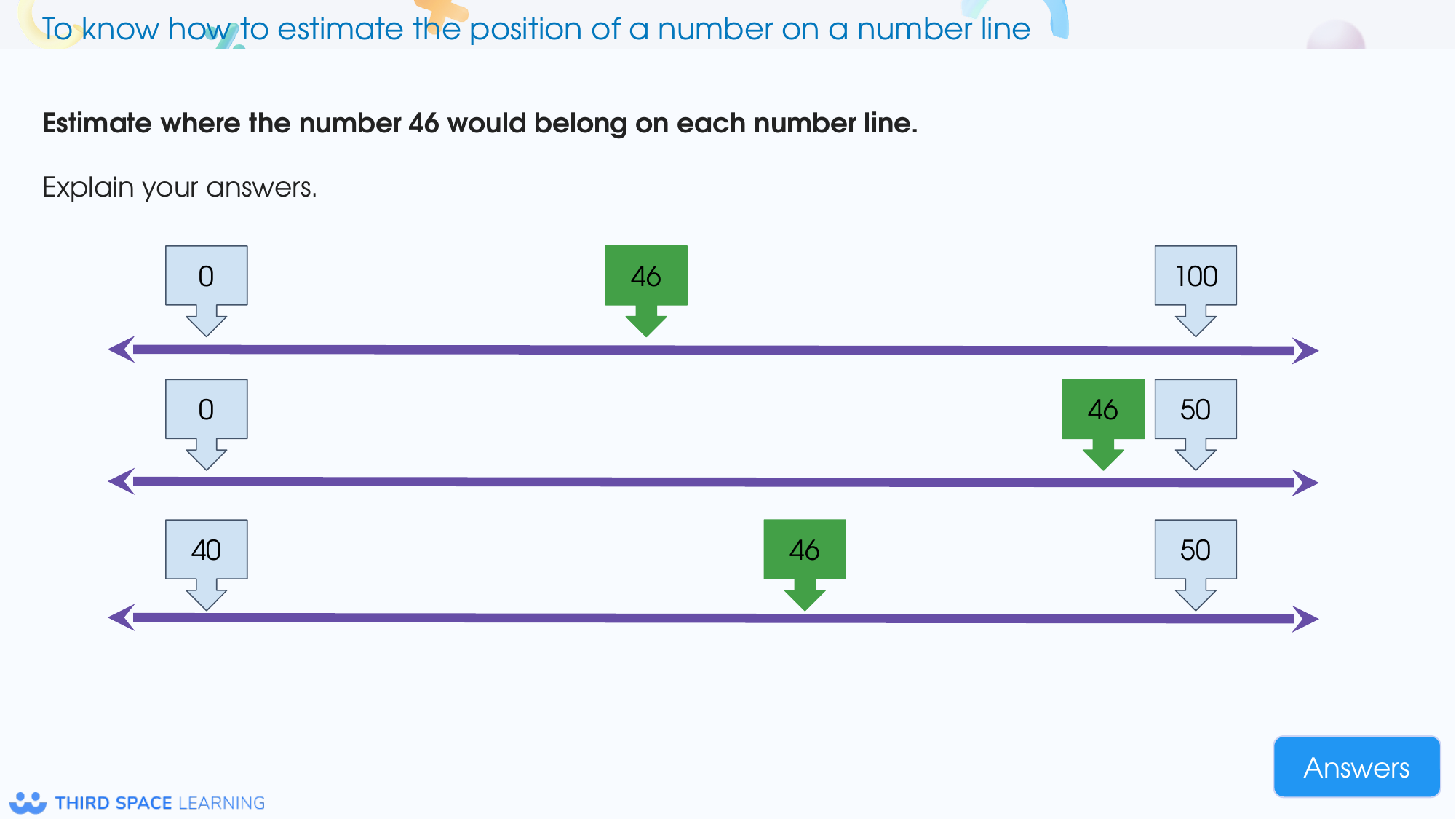

Estimate where the number 46 would belong on each number line.
Explain your answers.
0
46
46
46
100
0
50
40
50
Answers